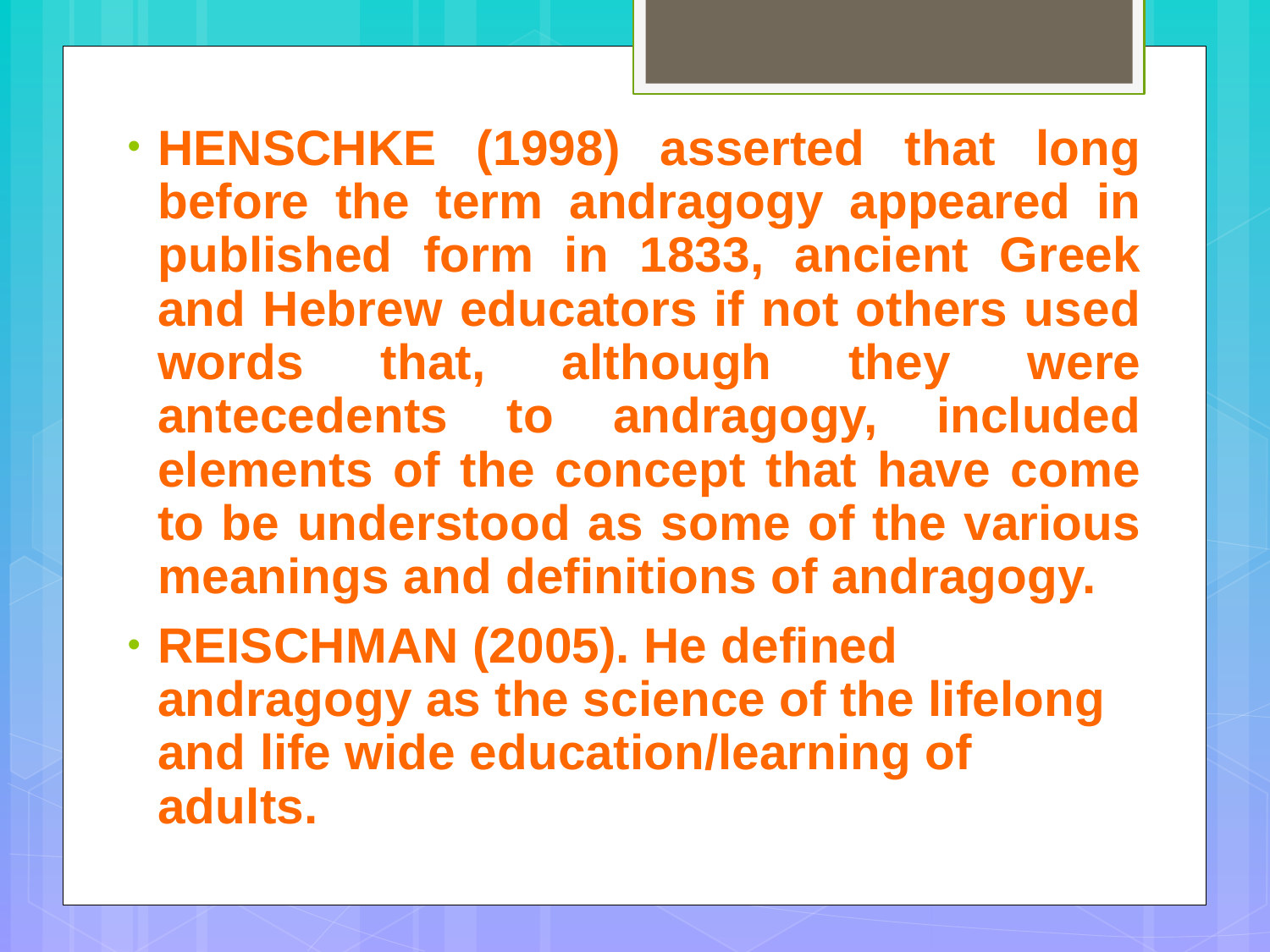

HENSCHKE (1998) asserted that long before the term andragogy appeared in published form in 1833, ancient Greek and Hebrew educators if not others used words that, although they were antecedents to andragogy, included elements of the concept that have come to be understood as some of the various meanings and definitions of andragogy.
REISCHMAN (2005). He defined andragogy as the science of the lifelong and life wide education/learning of adults.